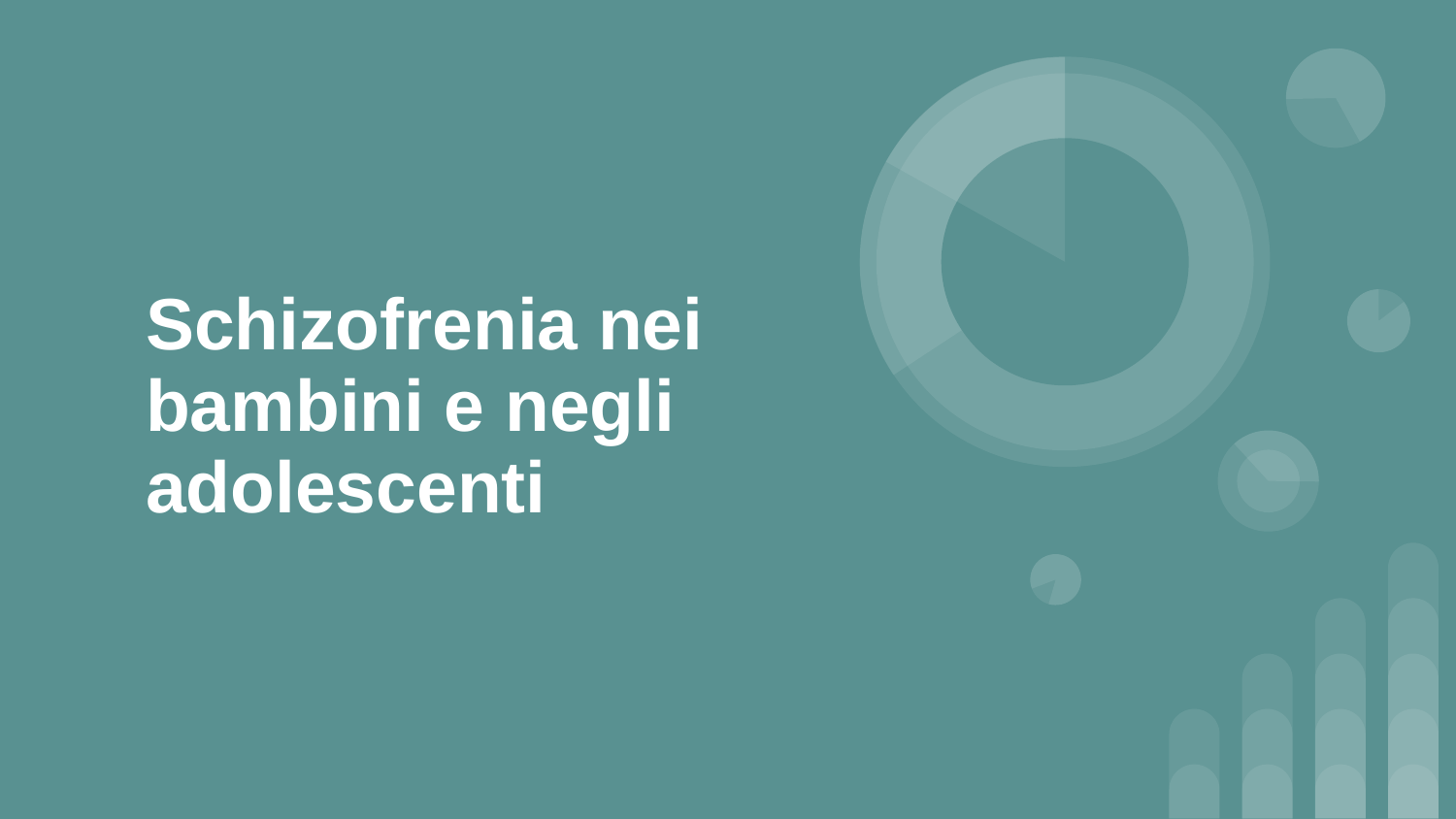

# Schizofrenia nei bambini e negli adolescenti